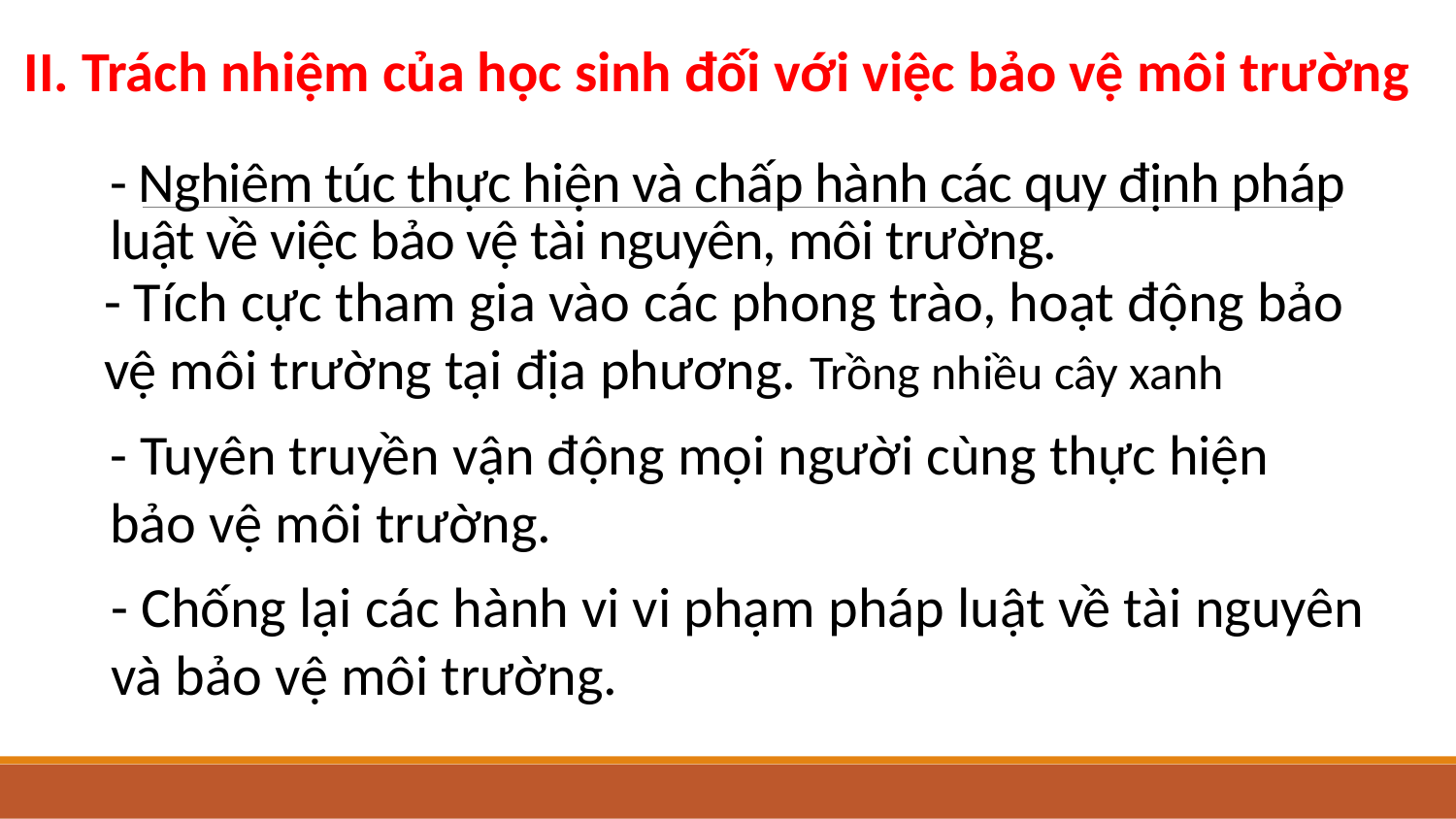

II. Trách nhiệm của học sinh đối với việc bảo vệ môi trường

# - Nghiêm túc thực hiện và chấp hành các quy định pháp luật về việc bảo vệ tài nguyên, môi trường.
- Tích cực tham gia vào các phong trào, hoạt động bảo vệ môi trường tại địa phương. Trồng nhiều cây xanh
- Tuyên truyền vận động mọi người cùng thực hiện bảo vệ môi trường.
- Chống lại các hành vi vi phạm pháp luật về tài nguyên và bảo vệ môi trường.